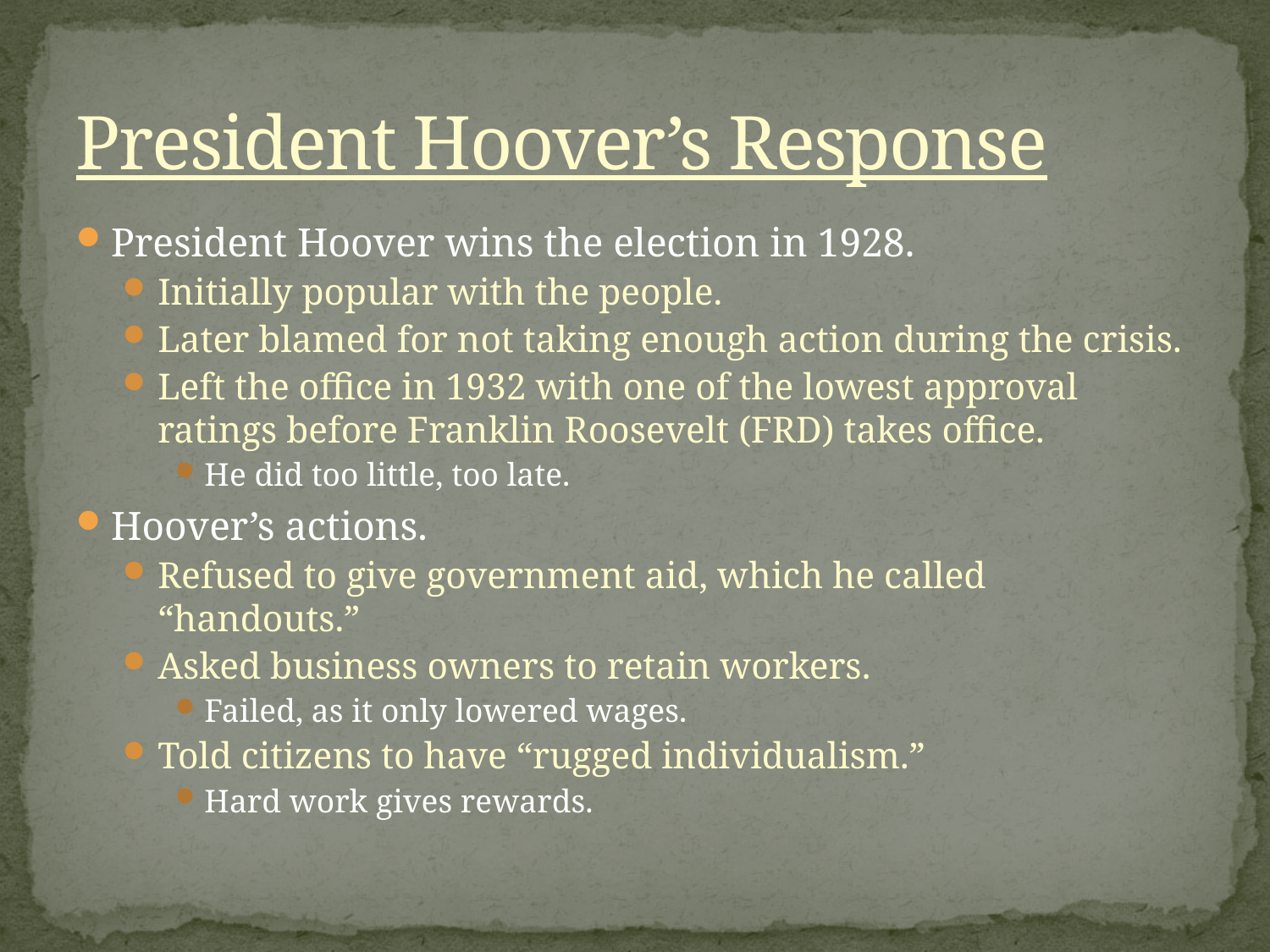

# President Hoover’s Response
President Hoover wins the election in 1928.
Initially popular with the people.
Later blamed for not taking enough action during the crisis.
Left the office in 1932 with one of the lowest approval ratings before Franklin Roosevelt (FRD) takes office.
He did too little, too late.
Hoover’s actions.
Refused to give government aid, which he called “handouts.”
Asked business owners to retain workers.
Failed, as it only lowered wages.
Told citizens to have “rugged individualism.”
Hard work gives rewards.